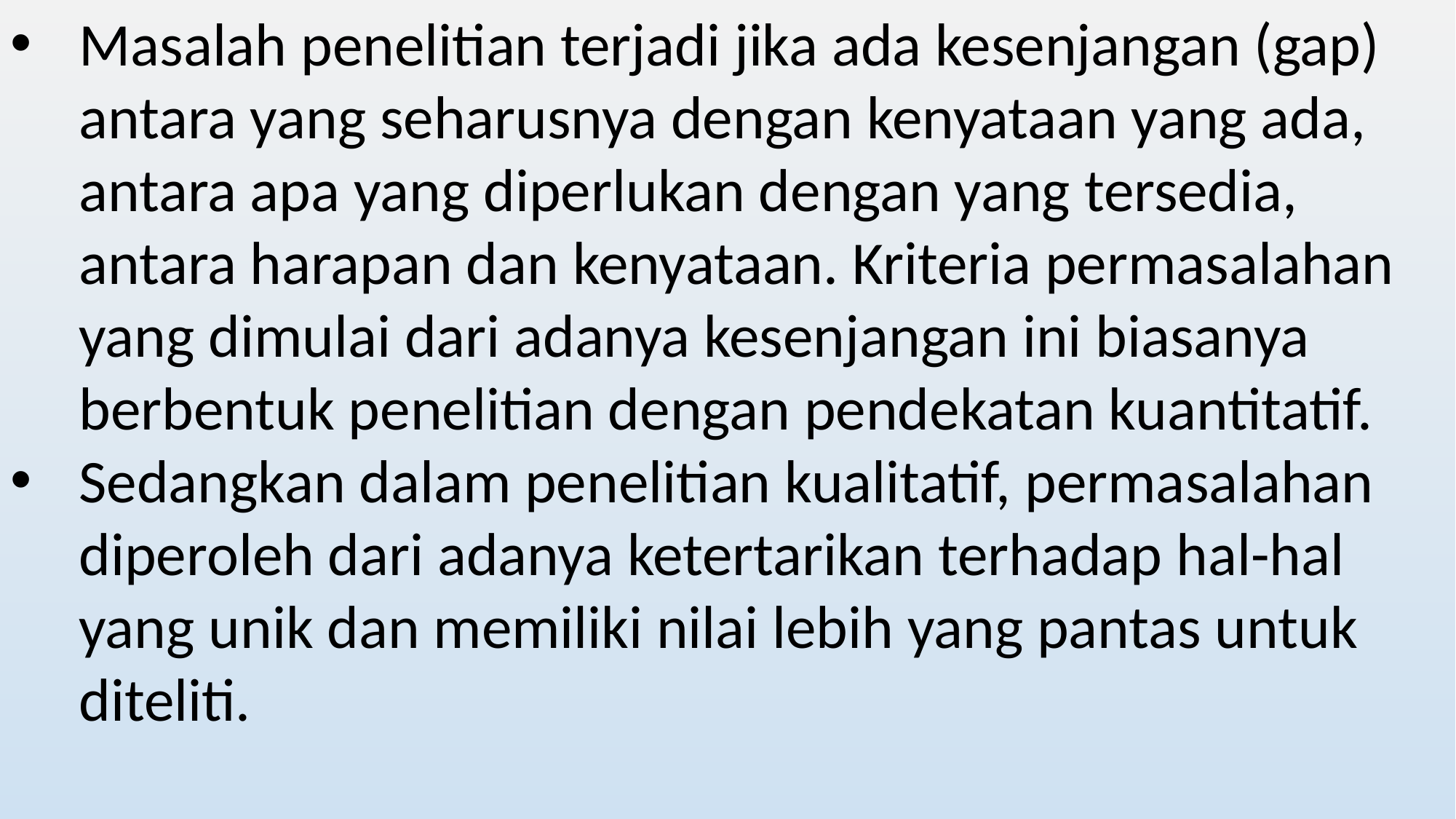

Masalah penelitian terjadi jika ada kesenjangan (gap) antara yang seharusnya dengan kenyataan yang ada, antara apa yang diperlukan dengan yang tersedia, antara harapan dan kenyataan. Kriteria permasalahan yang dimulai dari adanya kesenjangan ini biasanya  berbentuk penelitian dengan pendekatan kuantitatif.
Sedangkan dalam penelitian kualitatif, permasalahan diperoleh dari adanya ketertarikan terhadap hal-hal yang unik dan memiliki nilai lebih yang pantas untuk diteliti.